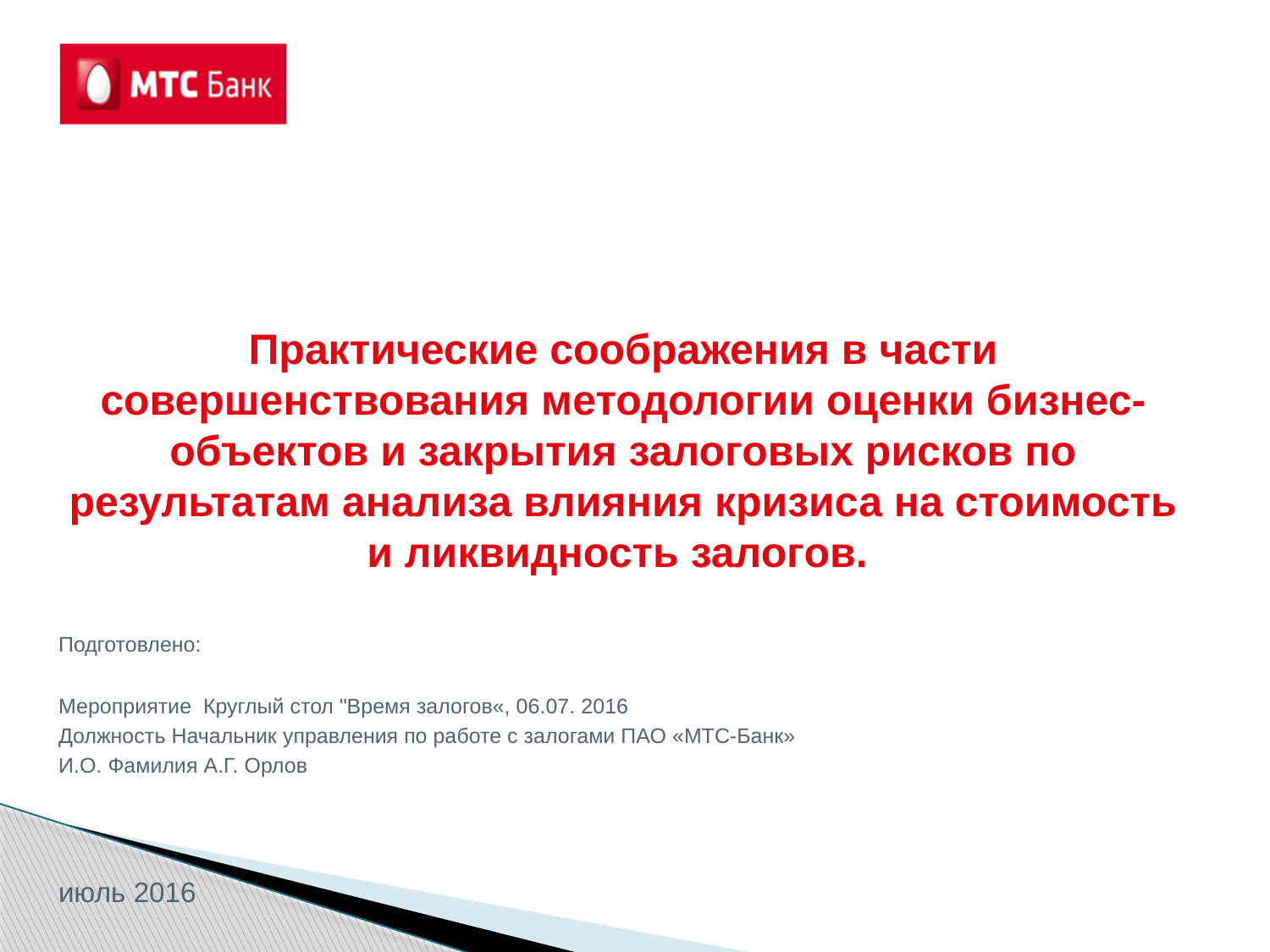

Практические соображения в части совершенствования методологии оценки бизнес-объектов и закрытия залоговых рисков по результатам анализа влияния кризиса на стоимость и ликвидность залогов.
Подготовлено:
Мероприятие  Круглый стол "Время залогов«, 06.07. 2016
Должность Начальник управления по работе с залогами ПАО «МТС-Банк»
И.О. Фамилия А.Г. Орлов
июль 2016